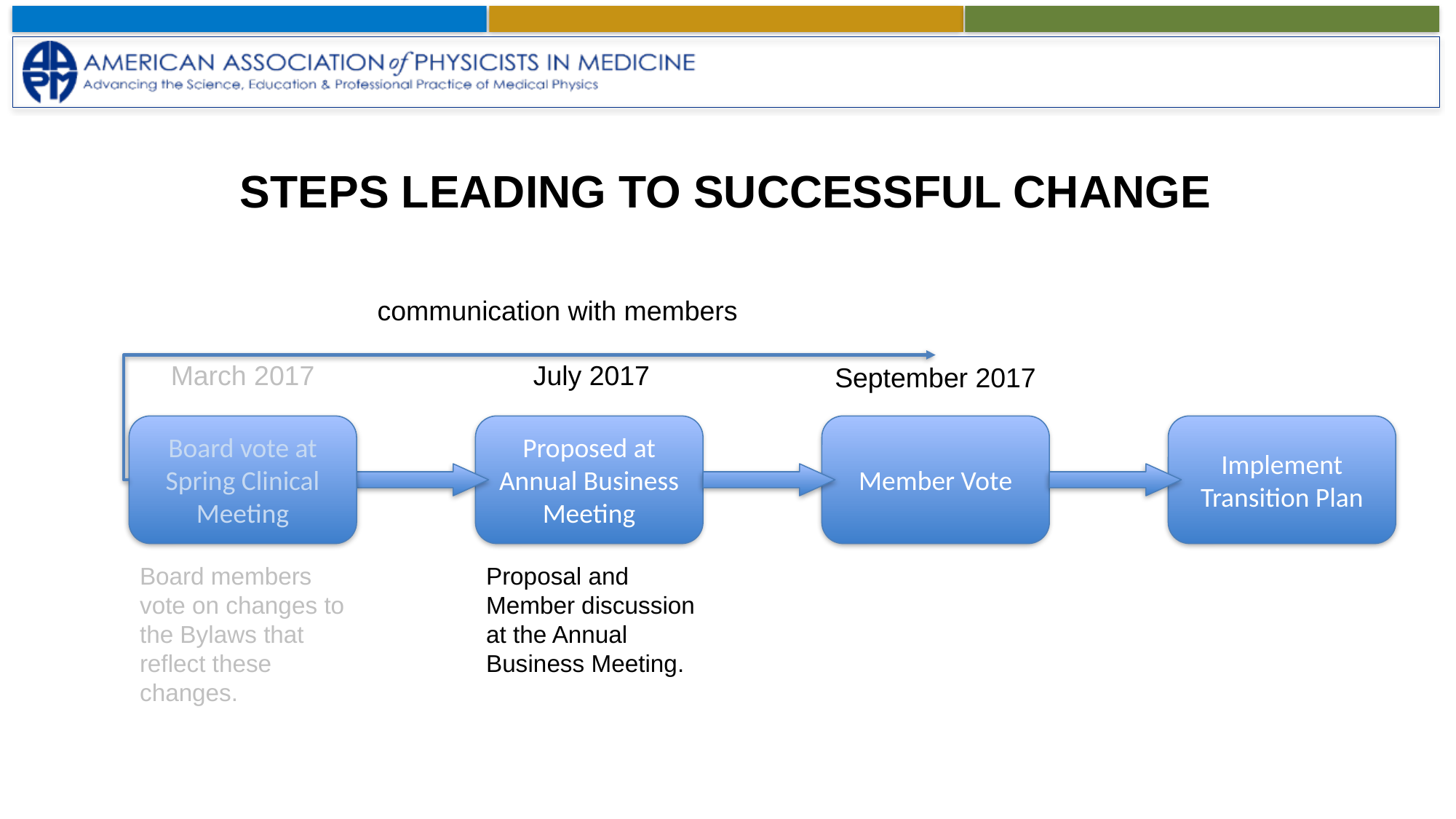

# Steps leading to successful change
communication with members
March 2017
July 2017
September 2017
Board vote at Spring Clinical Meeting
Proposed at Annual Business Meeting
Member Vote
Implement Transition Plan

Board members vote on changes to the Bylaws that reflect these changes.
Proposal and Member discussion at the Annual Business Meeting.